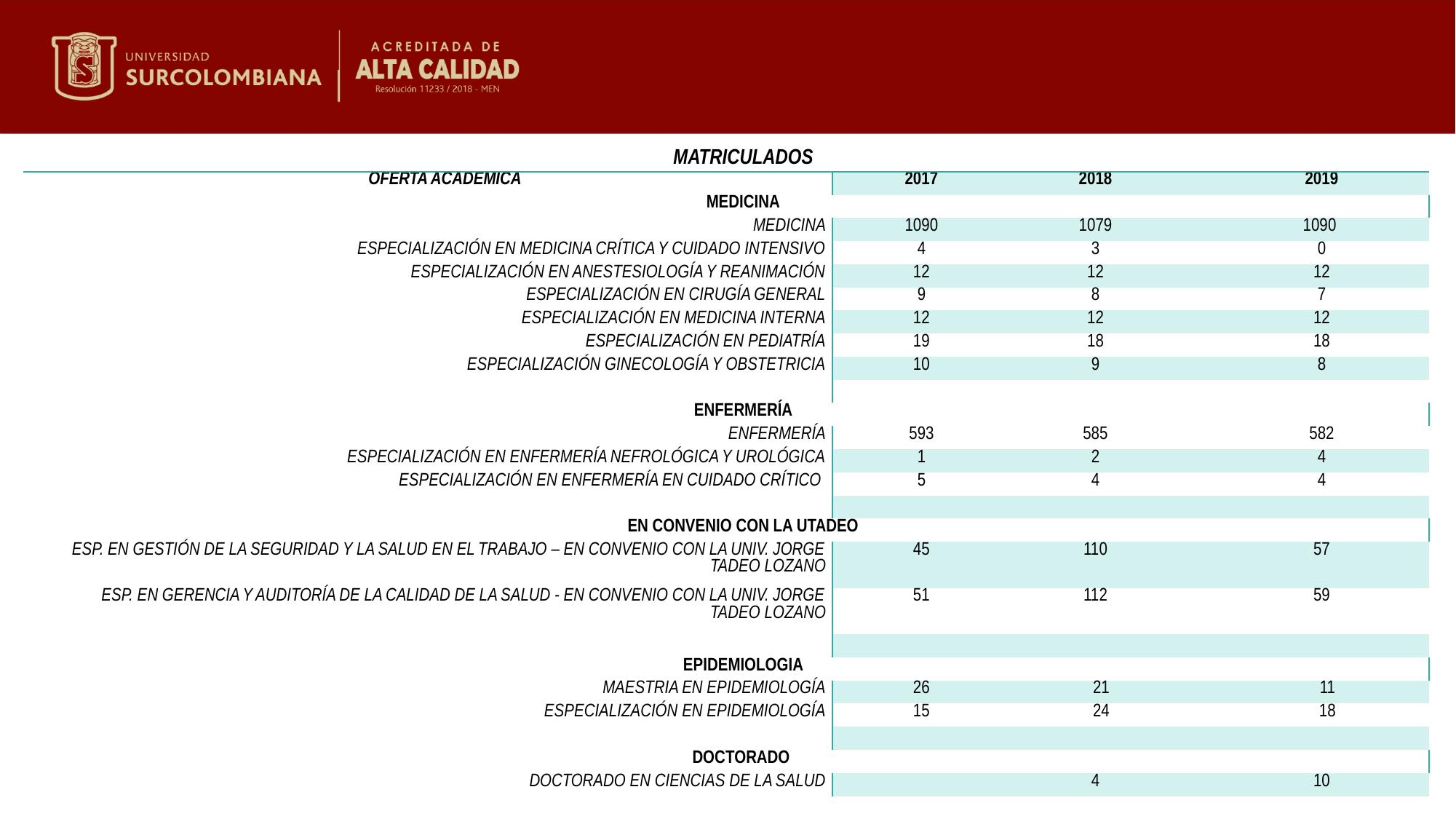

| MATRICULADOS |  |  |  |  |
| --- | --- | --- | --- | --- |
| OFERTA ACADEMICA | 2017 | 2018 | 2019 |  |
| MEDICINA |  |  |  |  |
| MEDICINA | 1090 | 1079 | 1090 |  |
| ESPECIALIZACIÓN EN MEDICINA CRÍTICA Y CUIDADO INTENSIVO | 4 | 3 | 0 |  |
| ESPECIALIZACIÓN EN ANESTESIOLOGÍA Y REANIMACIÓN | 12 | 12 | 12 |  |
| ESPECIALIZACIÓN EN CIRUGÍA GENERAL | 9 | 8 | 7 |  |
| ESPECIALIZACIÓN EN MEDICINA INTERNA | 12 | 12 | 12 |  |
| ESPECIALIZACIÓN EN PEDIATRÍA | 19 | 18 | 18 |  |
| ESPECIALIZACIÓN GINECOLOGÍA Y OBSTETRICIA | 10 | 9 | 8 |  |
|  |  |  |  |  |
| ENFERMERÍA |  |  |  |  |
| ENFERMERÍA | 593 | 585 | 582 |  |
| ESPECIALIZACIÓN EN ENFERMERÍA NEFROLÓGICA Y UROLÓGICA | 1 | 2 | 4 |  |
| ESPECIALIZACIÓN EN ENFERMERÍA EN CUIDADO CRÍTICO | 5 | 4 | 4 |  |
|  |  |  |  |  |
| EN CONVENIO CON LA UTADEO |  |  |  |  |
| ESP. EN GESTIÓN DE LA SEGURIDAD Y LA SALUD EN EL TRABAJO – EN CONVENIO CON LA UNIV. JORGE TADEO LOZANO | 45 | 110 | 57 |  |
| ESP. EN GERENCIA Y AUDITORÍA DE LA CALIDAD DE LA SALUD - EN CONVENIO CON LA UNIV. JORGE TADEO LOZANO | 51 | 112 | 59 |  |
|  |  |  |  |  |
| EPIDEMIOLOGIA |  |  |  |  |
| MAESTRIA EN EPIDEMIOLOGÍA | 26 | 21 |  | 11 |
| ESPECIALIZACIÓN EN EPIDEMIOLOGÍA | 15 | 24 |  | 18 |
|  |  |  |  |  |
| DOCTORADO |  |  |  |  |
| DOCTORADO EN CIENCIAS DE LA SALUD |  | 4 | 10 |  |